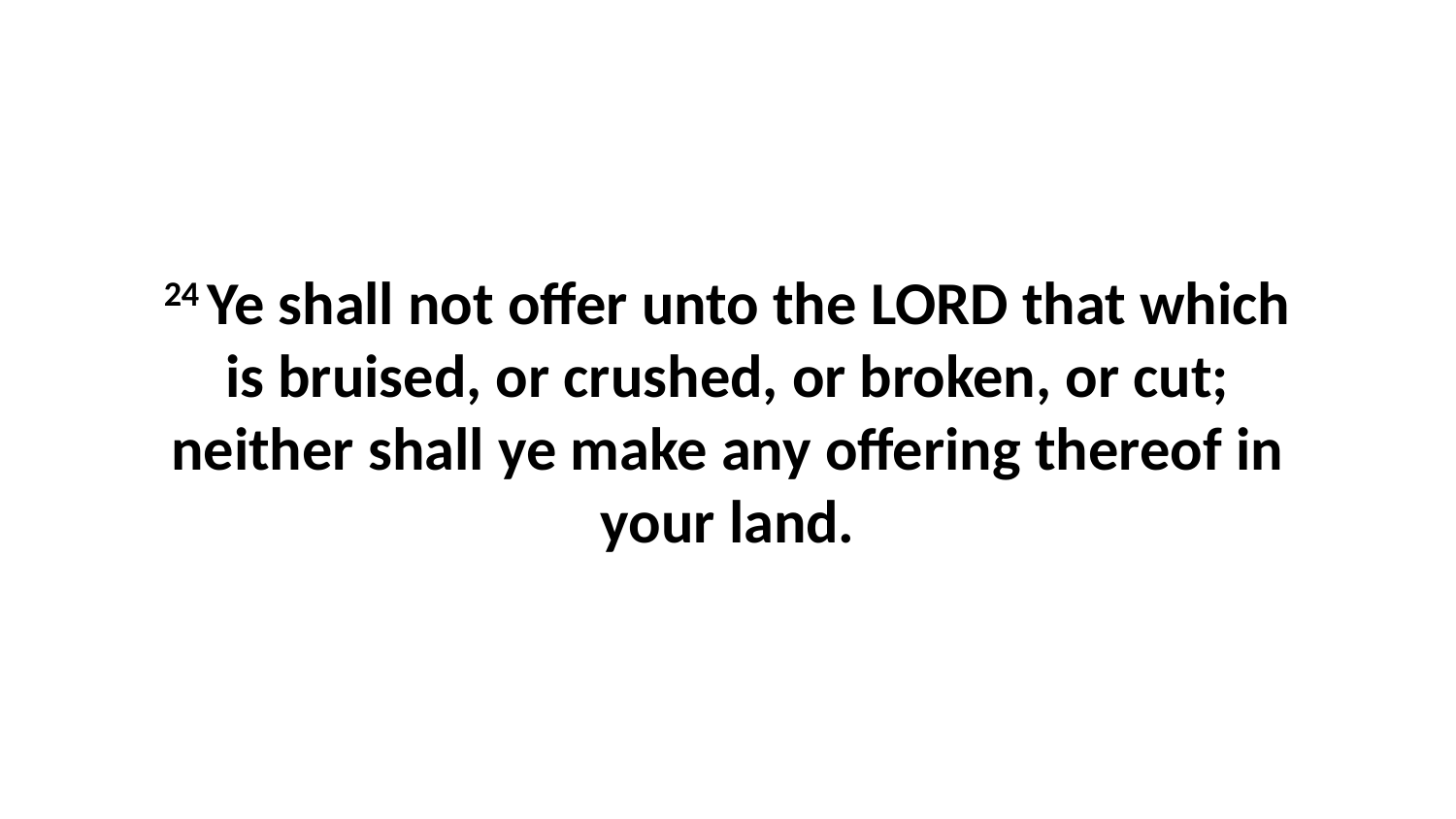

24 Ye shall not offer unto the LORD that which is bruised, or crushed, or broken, or cut; neither shall ye make any offering thereof in your land.